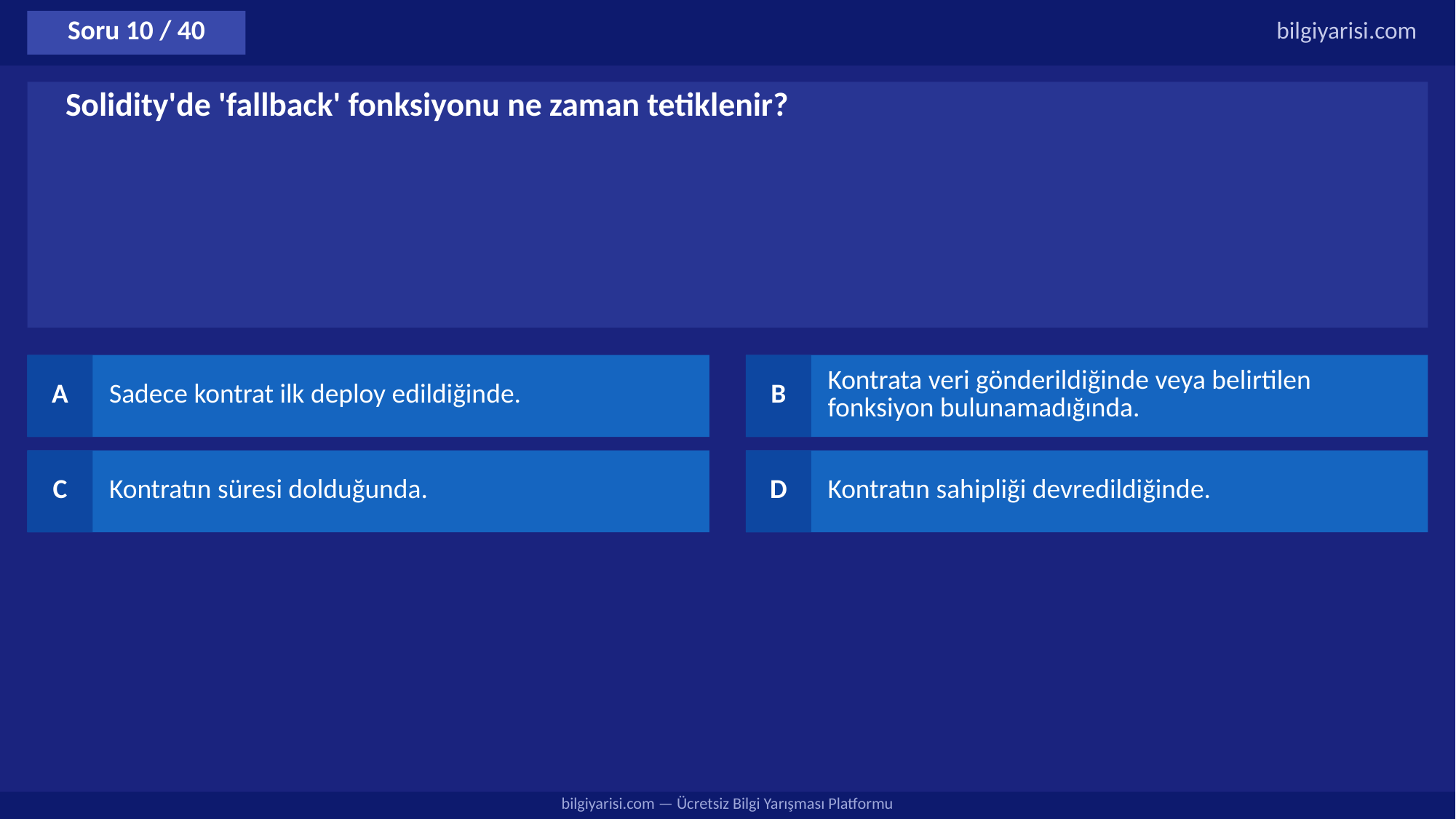

Soru 10 / 40
bilgiyarisi.com

Solidity'de 'fallback' fonksiyonu ne zaman tetiklenir?

A
Sadece kontrat ilk deploy edildiğinde.

B
Kontrata veri gönderildiğinde veya belirtilen fonksiyon bulunamadığında.

C
Kontratın süresi dolduğunda.

D
Kontratın sahipliği devredildiğinde.
bilgiyarisi.com — Ücretsiz Bilgi Yarışması Platformu